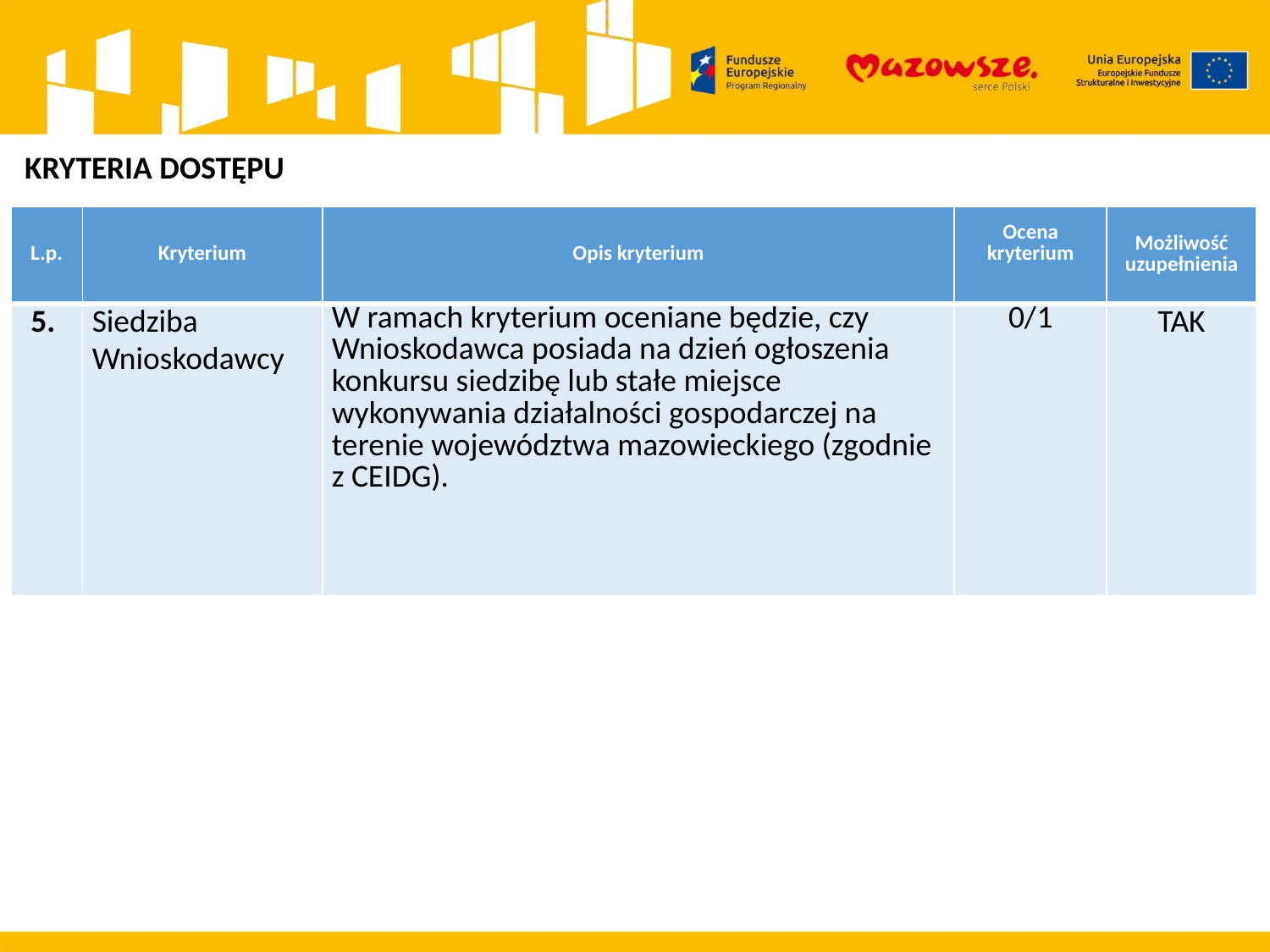

KRYTERIA DOSTĘPU
| L.p. | Kryterium | Opis kryterium | Ocena kryterium | Możliwość uzupełnienia |
| --- | --- | --- | --- | --- |
| 5. | Siedziba Wnioskodawcy | W ramach kryterium oceniane będzie, czy Wnioskodawca posiada na dzień ogłoszenia konkursu siedzibę lub stałe miejsce wykonywania działalności gospodarczej na terenie województwa mazowieckiego (zgodnie z CEIDG). | 0/1 | TAK |